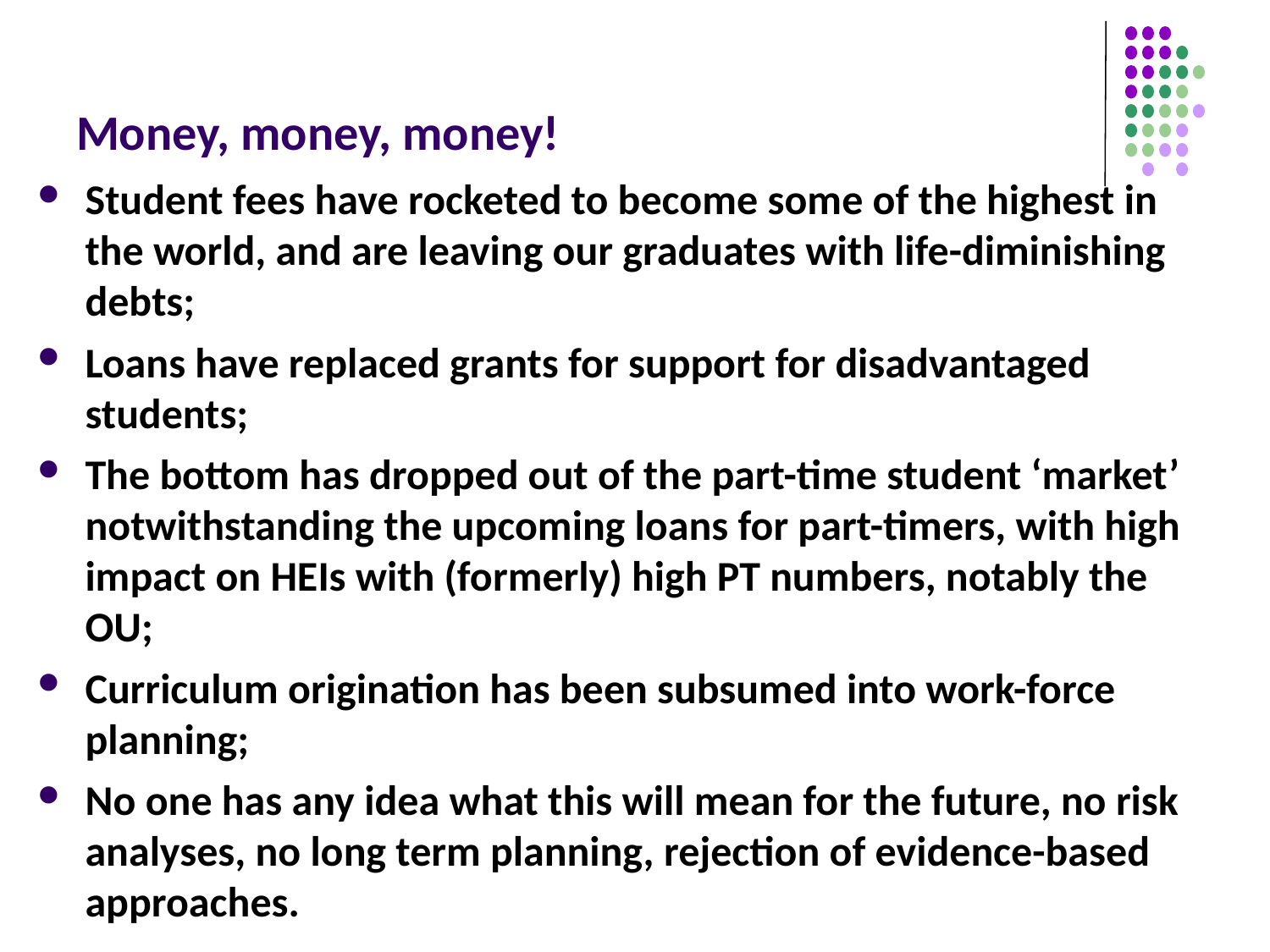

# Money, money, money!
Student fees have rocketed to become some of the highest in the world, and are leaving our graduates with life-diminishing debts;
Loans have replaced grants for support for disadvantaged students;
The bottom has dropped out of the part-time student ‘market’ notwithstanding the upcoming loans for part-timers, with high impact on HEIs with (formerly) high PT numbers, notably the OU;
Curriculum origination has been subsumed into work-force planning;
No one has any idea what this will mean for the future, no risk analyses, no long term planning, rejection of evidence-based approaches.